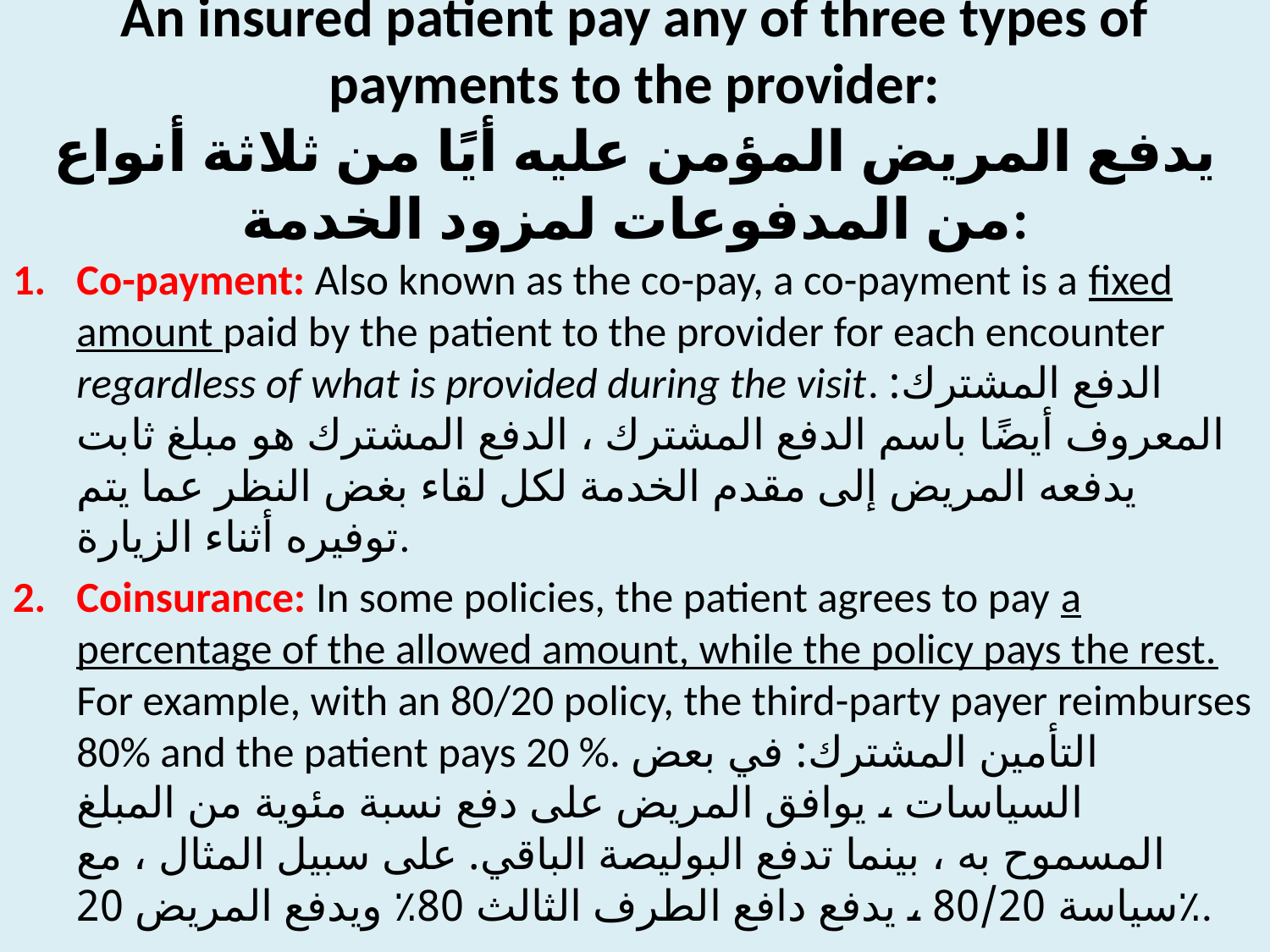

# An insured patient pay any of three types of payments to the provider: يدفع المريض المؤمن عليه أيًا من ثلاثة أنواع من المدفوعات لمزود الخدمة:
Co-payment: Also known as the co-pay, a co-payment is a fixed amount paid by the patient to the provider for each encounter regardless of what is provided during the visit. الدفع المشترك: المعروف أيضًا باسم الدفع المشترك ، الدفع المشترك هو مبلغ ثابت يدفعه المريض إلى مقدم الخدمة لكل لقاء بغض النظر عما يتم توفيره أثناء الزيارة.
Coinsurance: In some policies, the patient agrees to pay a percentage of the allowed amount, while the policy pays the rest. For example, with an 80/20 policy, the third-party payer reimburses 80% and the patient pays 20 %. التأمين المشترك: في بعض السياسات ، يوافق المريض على دفع نسبة مئوية من المبلغ المسموح به ، بينما تدفع البوليصة الباقي. على سبيل المثال ، مع سياسة 80/20 ، يدفع دافع الطرف الثالث 80٪ ويدفع المريض 20٪.